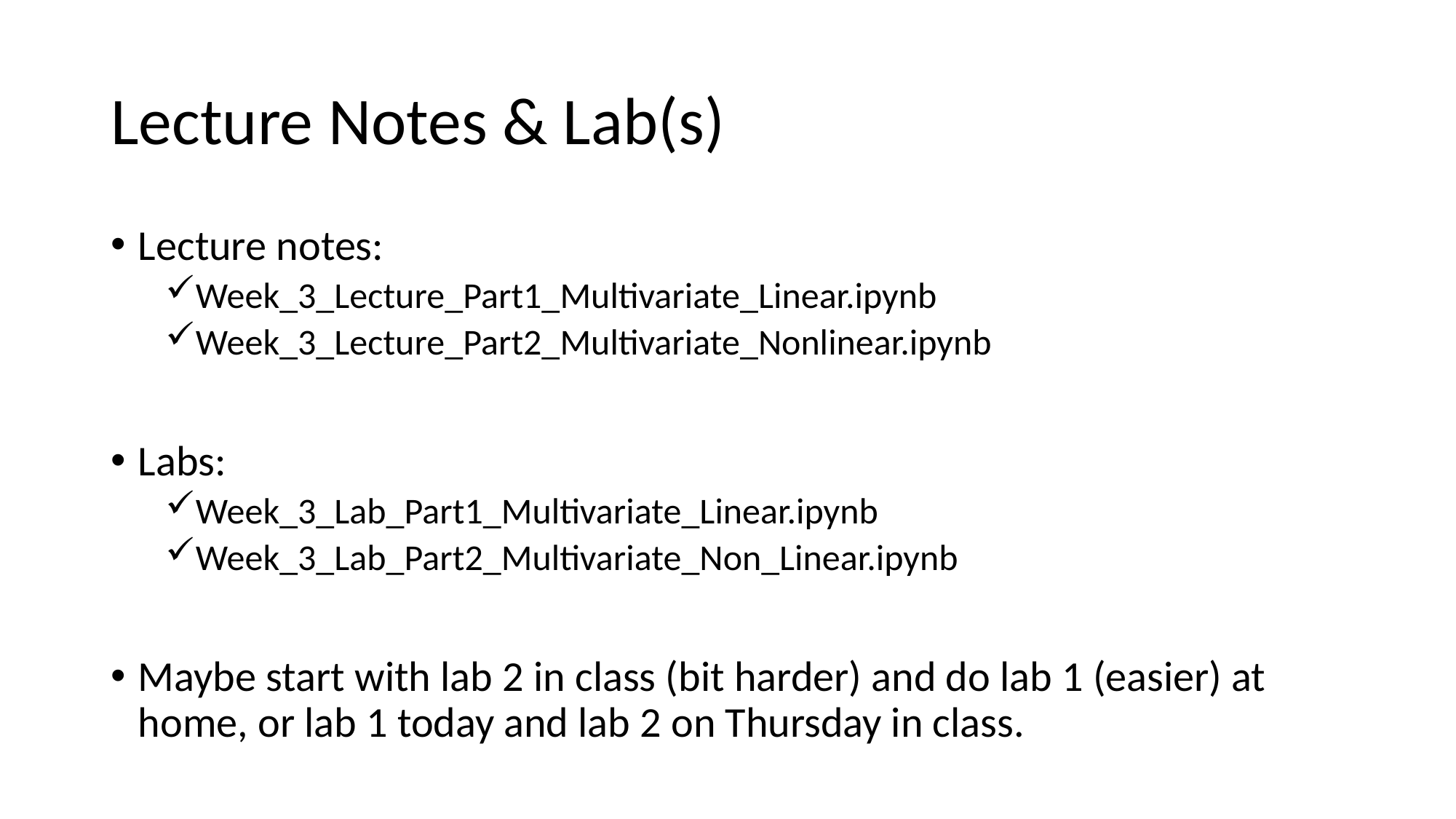

# Lecture Notes & Lab(s)
Lecture notes:
Week_3_Lecture_Part1_Multivariate_Linear.ipynb
Week_3_Lecture_Part2_Multivariate_Nonlinear.ipynb

Labs:
Week_3_Lab_Part1_Multivariate_Linear.ipynb
Week_3_Lab_Part2_Multivariate_Non_Linear.ipynb

Maybe start with lab 2 in class (bit harder) and do lab 1 (easier) at home, or lab 1 today and lab 2 on Thursday in class.